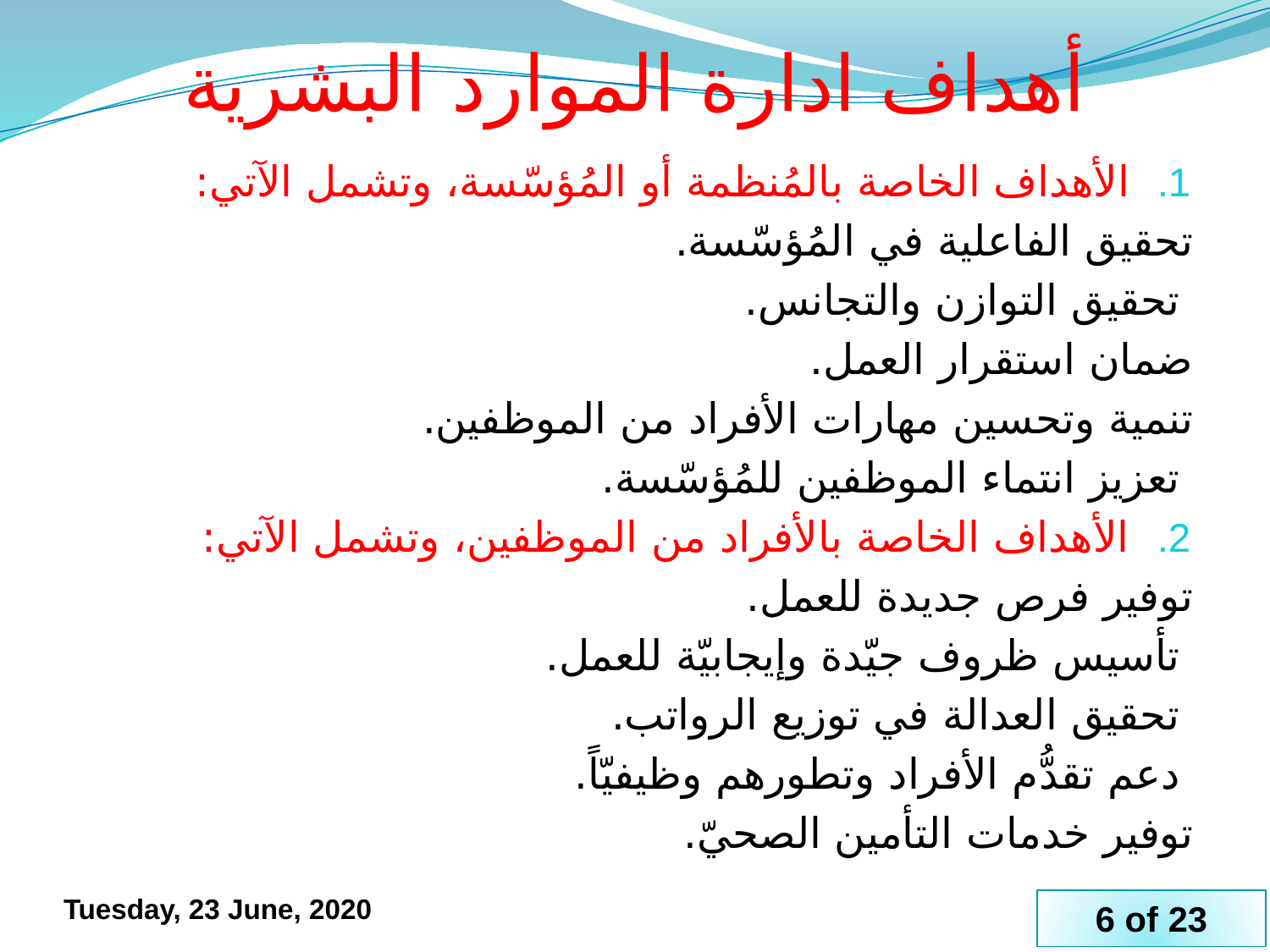

# أهداف ادارة الموارد البشرية
الأهداف الخاصة بالمُنظمة أو المُؤسّسة، وتشمل الآتي:
	تحقيق الفاعلية في المُؤسّسة.
 	تحقيق التوازن والتجانس.
	ضمان استقرار العمل.
	تنمية وتحسين مهارات الأفراد من الموظفين.
 	تعزيز انتماء الموظفين للمُؤسّسة.
الأهداف الخاصة بالأفراد من الموظفين، وتشمل الآتي:
	توفير فرص جديدة للعمل.
 	تأسيس ظروف جيّدة وإيجابيّة للعمل.
 	تحقيق العدالة في توزيع الرواتب.
 	دعم تقدُّم الأفراد وتطورهم وظيفيّاً.
	توفير خدمات التأمين الصحيّ.

Tuesday, 23 June, 2020